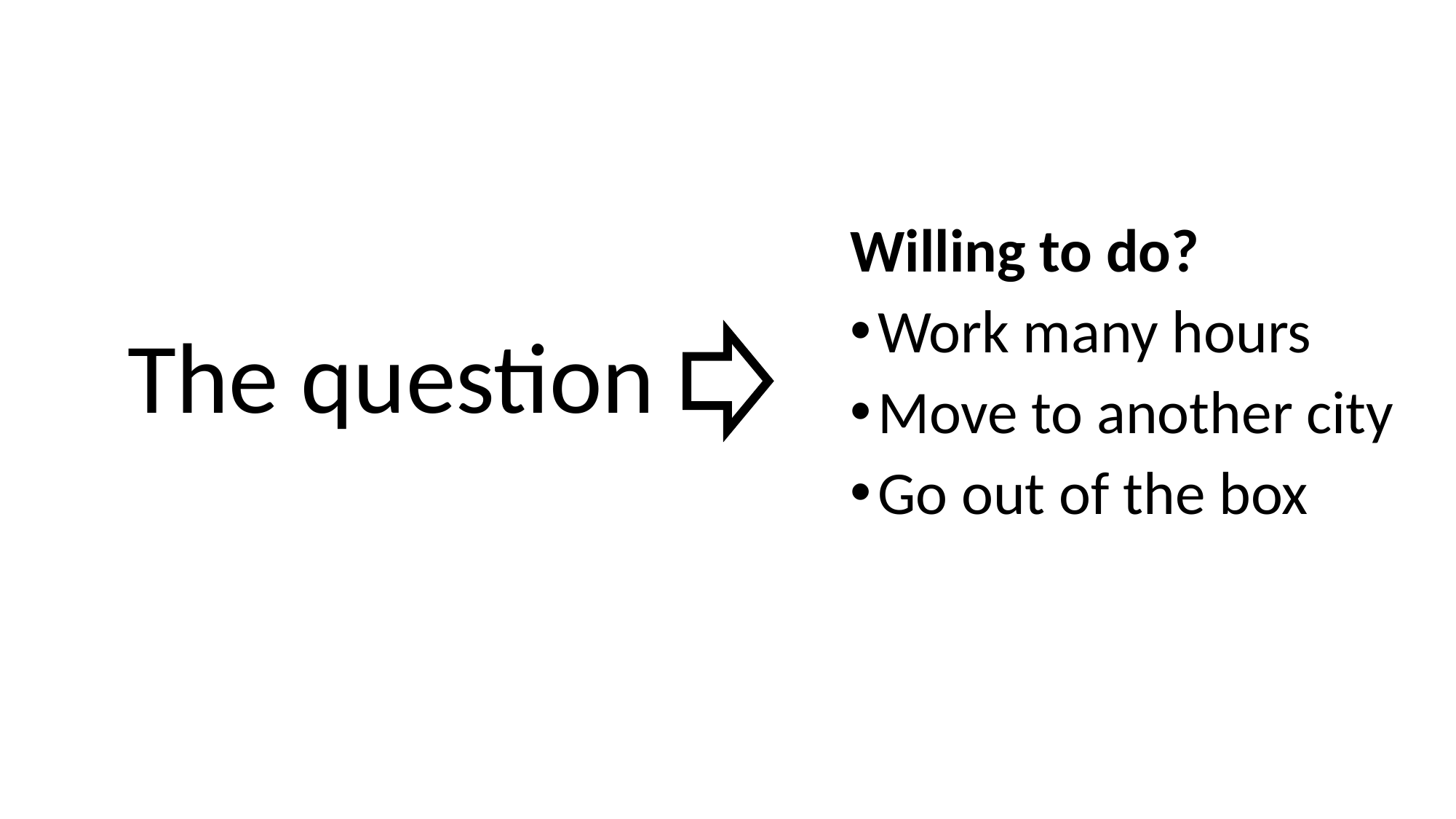

Willing to do?
Work many hours
Move to another city
Go out of the box
# The question